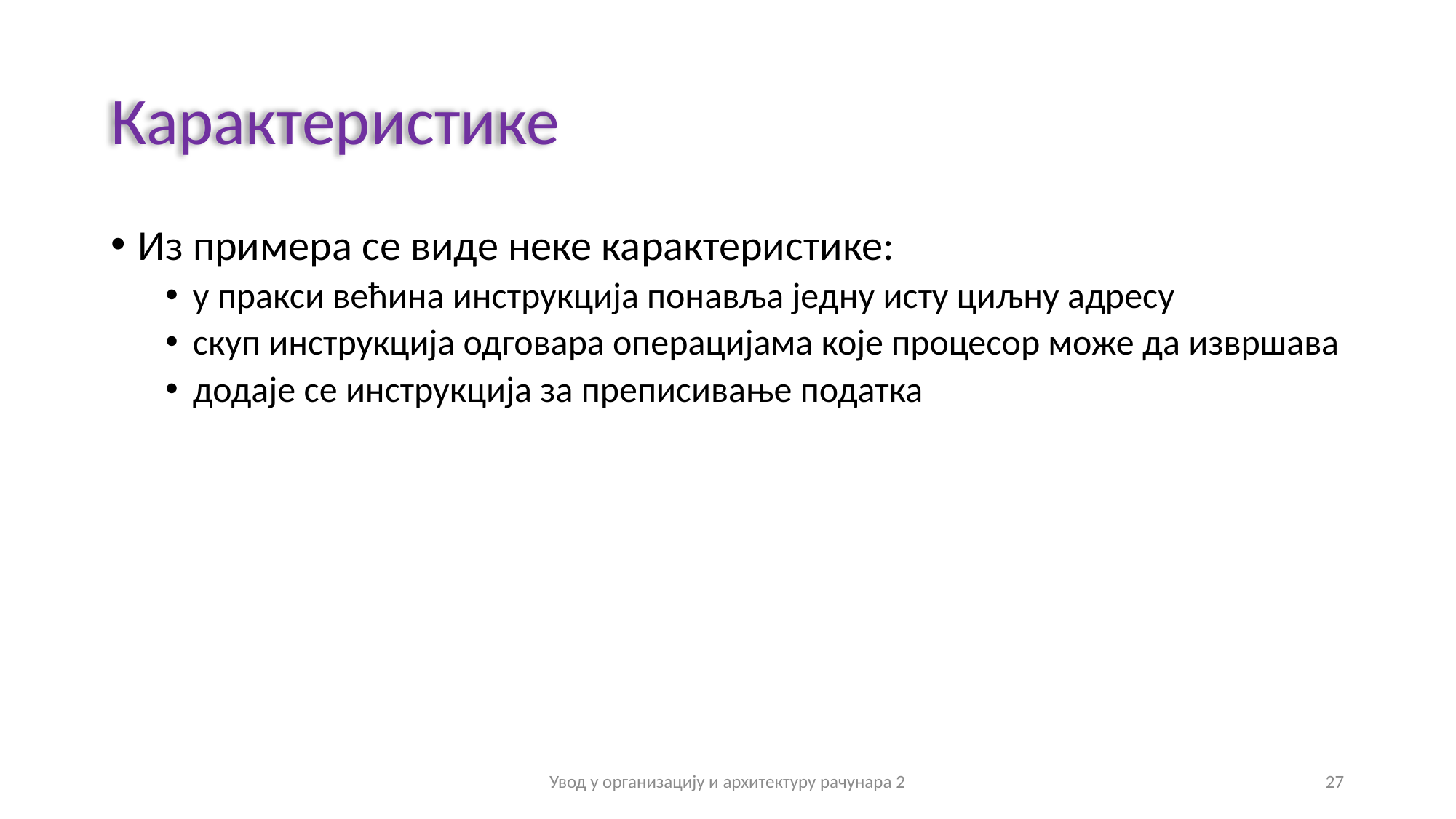

# Карактеристике
Из примера се виде неке карактеристике:
у пракси већина инструкција понавља једну исту циљну адресу
скуп инструкција одговара операцијама које процесор може да извршава
додаје се инструкција за преписивање податка
Увод у организацију и архитектуру рачунара 2
27